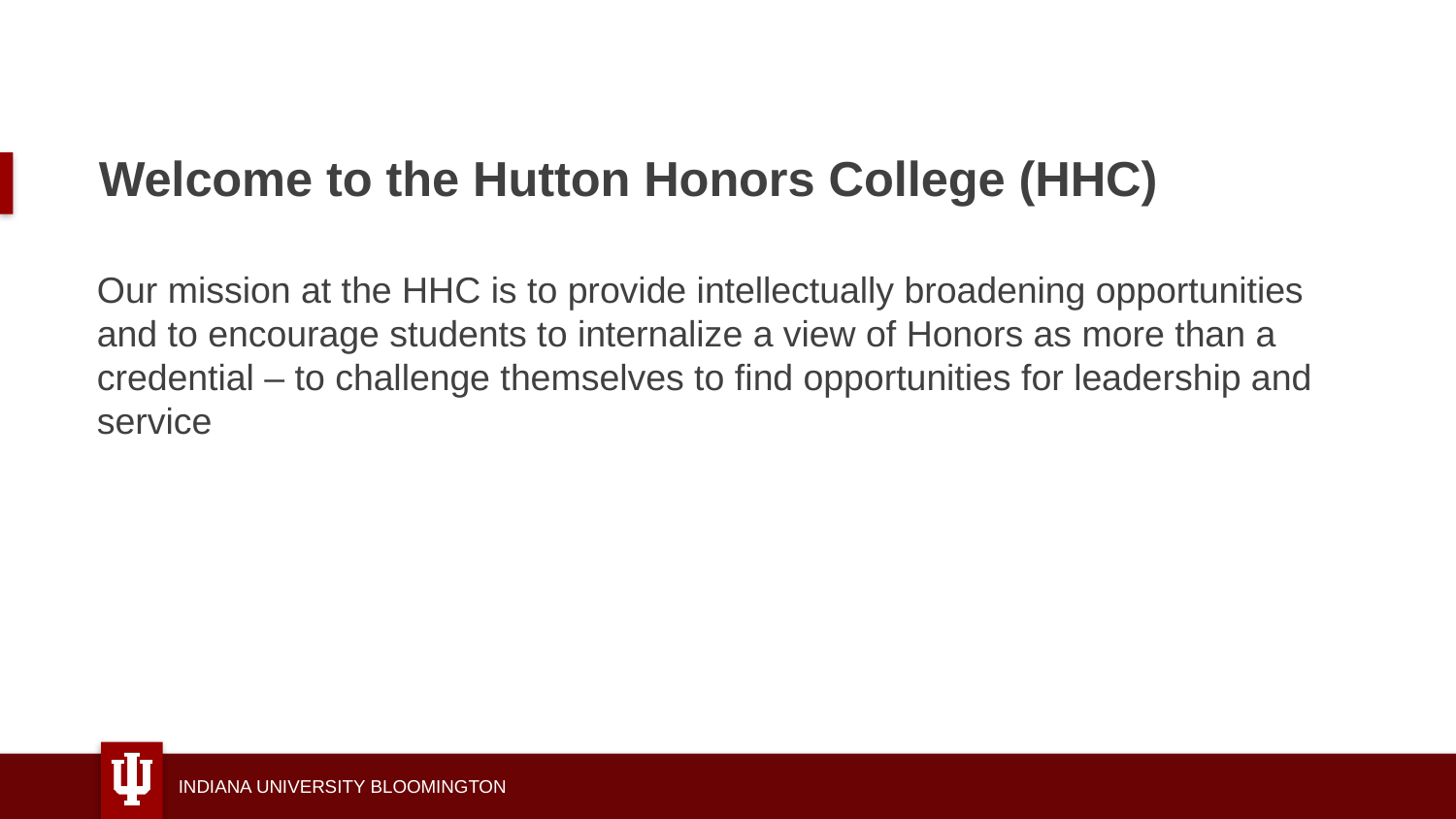

# Welcome to the Hutton Honors College (HHC)
Our mission at the HHC is to provide intellectually broadening opportunities and to encourage students to internalize a view of Honors as more than a credential – to challenge themselves to find opportunities for leadership and service